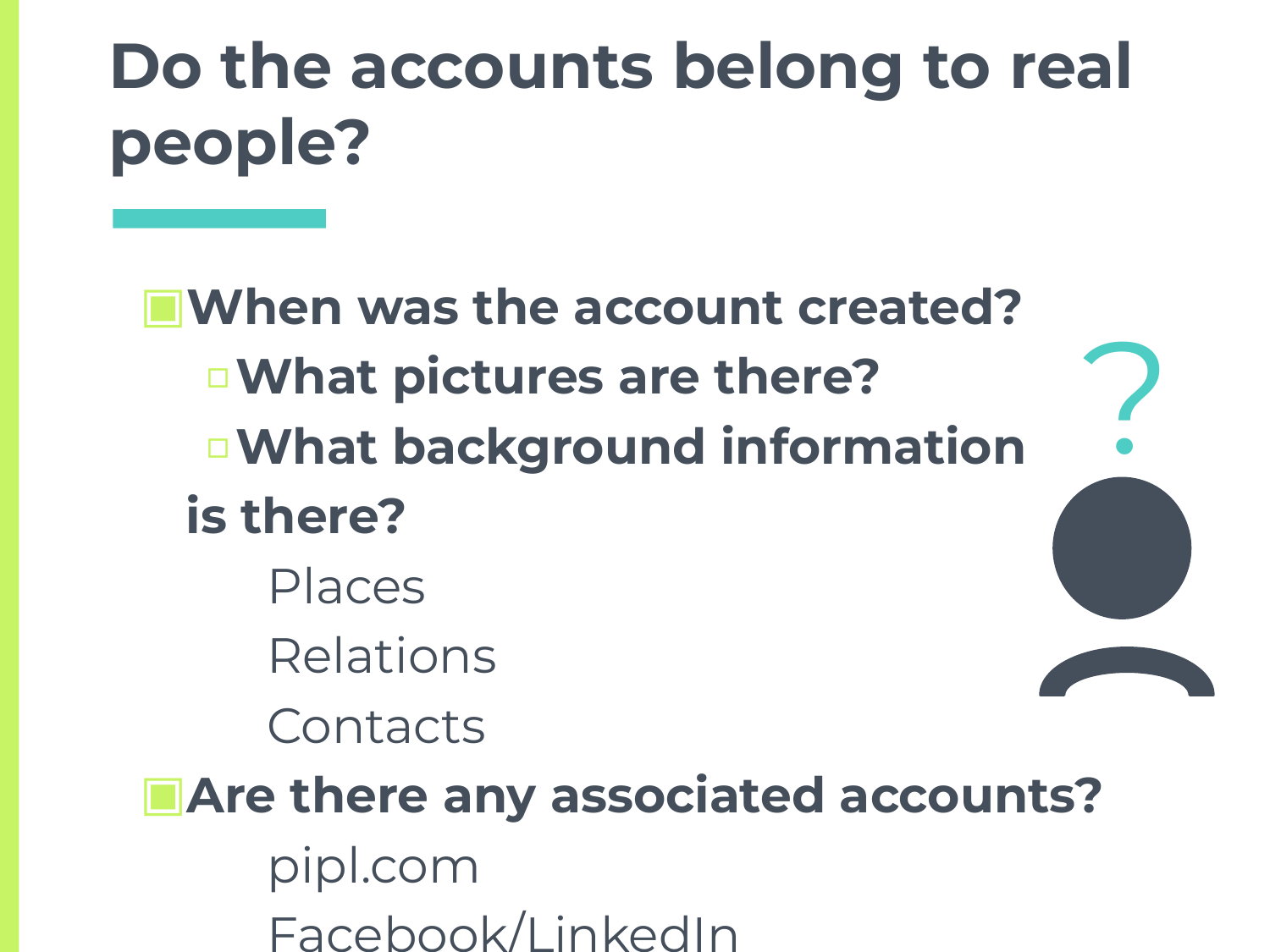

# Do the accounts belong to real people?
When was the account created?
What pictures are there?
What background information
 is there?
Places
Relations
Contacts
Are there any associated accounts?
pipl.com
Facebook/LinkedIn

?